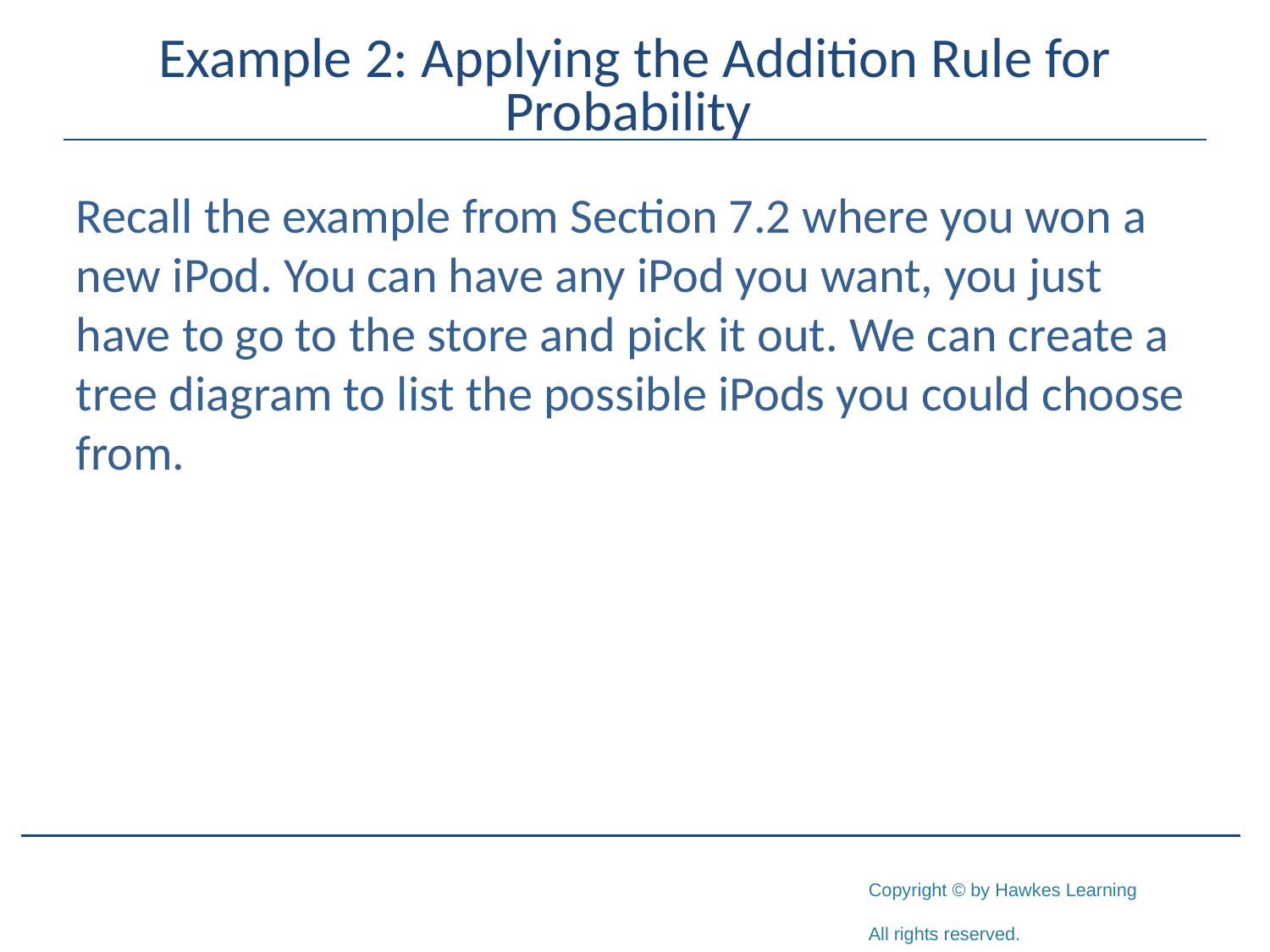

# Example 2: Applying the Addition Rule for Probability
Recall the example from Section 7.2 where you won a new iPod. You can have any iPod you want, you just have to go to the store and pick it out. We can create a tree diagram to list the possible iPods you could choose from.